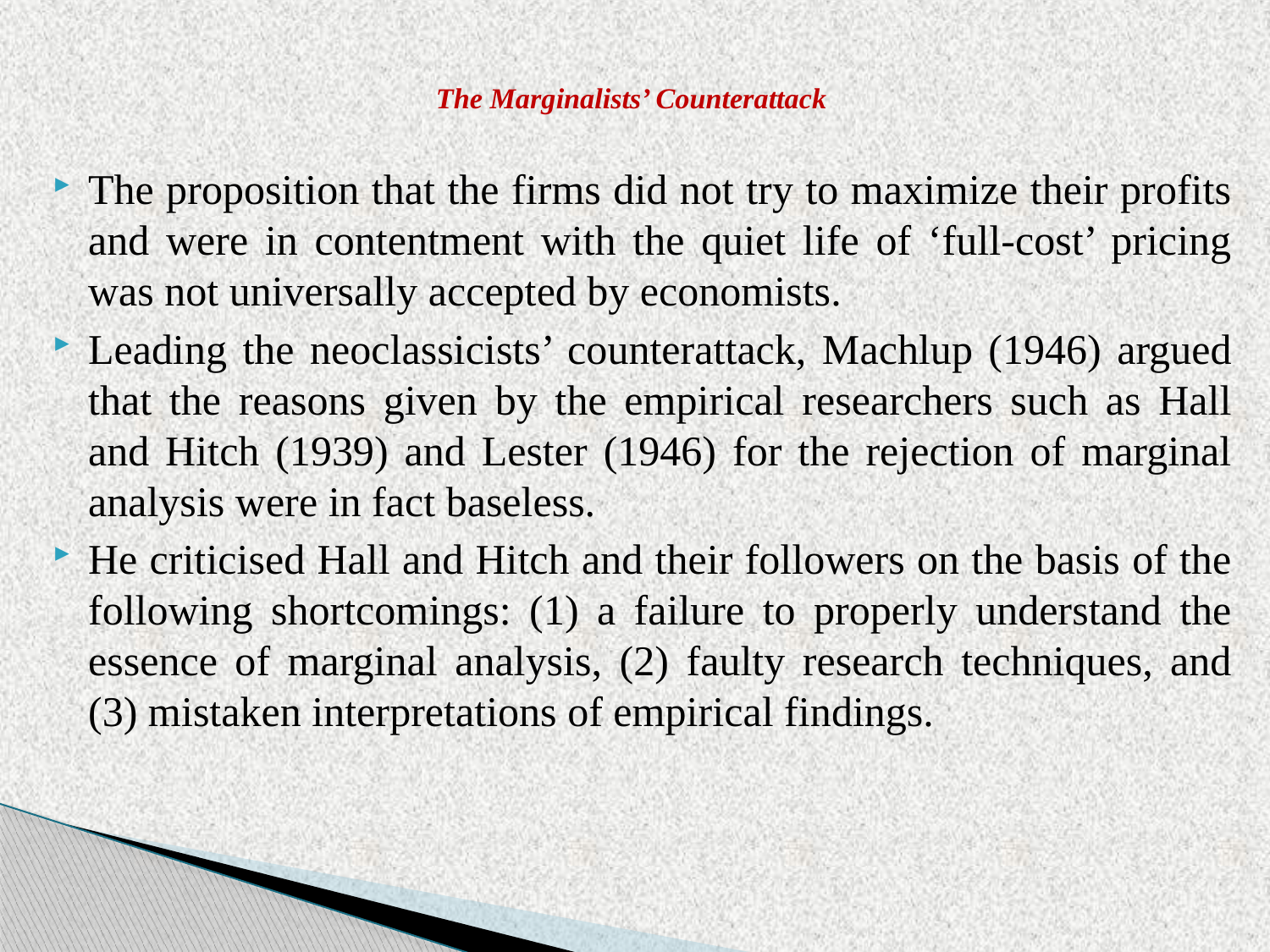

# The Marginalists’ Counterattack
The proposition that the firms did not try to maximize their profits and were in contentment with the quiet life of ‘full-cost’ pricing was not universally accepted by economists.
Leading the neoclassicists’ counterattack, Machlup (1946) argued that the reasons given by the empirical researchers such as Hall and Hitch (1939) and Lester (1946) for the rejection of marginal analysis were in fact baseless.
He criticised Hall and Hitch and their followers on the basis of the following shortcomings: (1) a failure to properly understand the essence of marginal analysis, (2) faulty research techniques, and (3) mistaken interpretations of empirical findings.